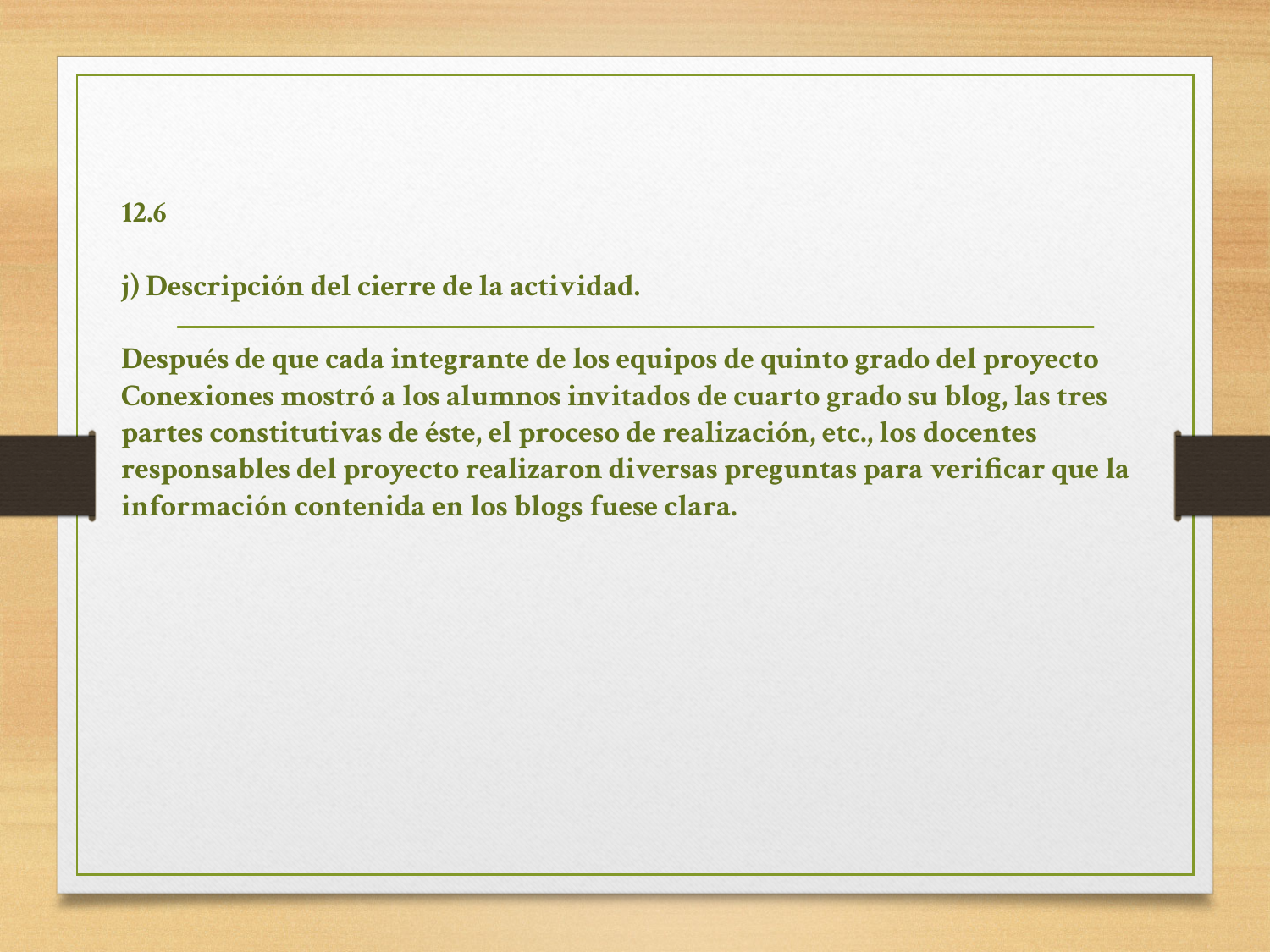

# 12.6 j) Descripción del cierre de la actividad. Después de que cada integrante de los equipos de quinto grado del proyecto Conexiones mostró a los alumnos invitados de cuarto grado su blog, las tres partes constitutivas de éste, el proceso de realización, etc., los docentes responsables del proyecto realizaron diversas preguntas para verificar que la información contenida en los blogs fuese clara.